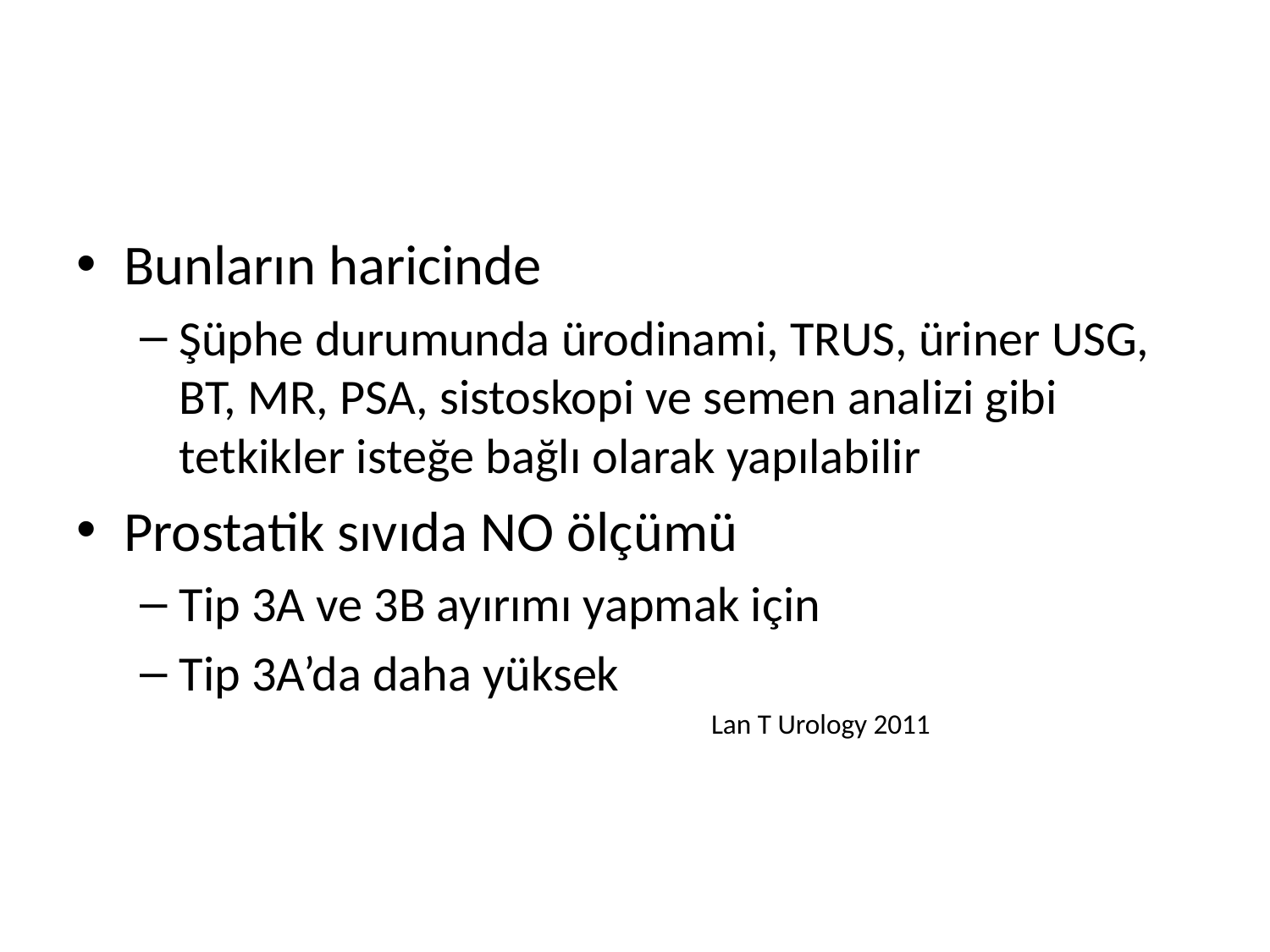

#
Bunların haricinde
Şüphe durumunda ürodinami, TRUS, üriner USG, BT, MR, PSA, sistoskopi ve semen analizi gibi tetkikler isteğe bağlı olarak yapılabilir
Prostatik sıvıda NO ölçümü
Tip 3A ve 3B ayırımı yapmak için
Tip 3A’da daha yüksek
					Lan T Urology 2011